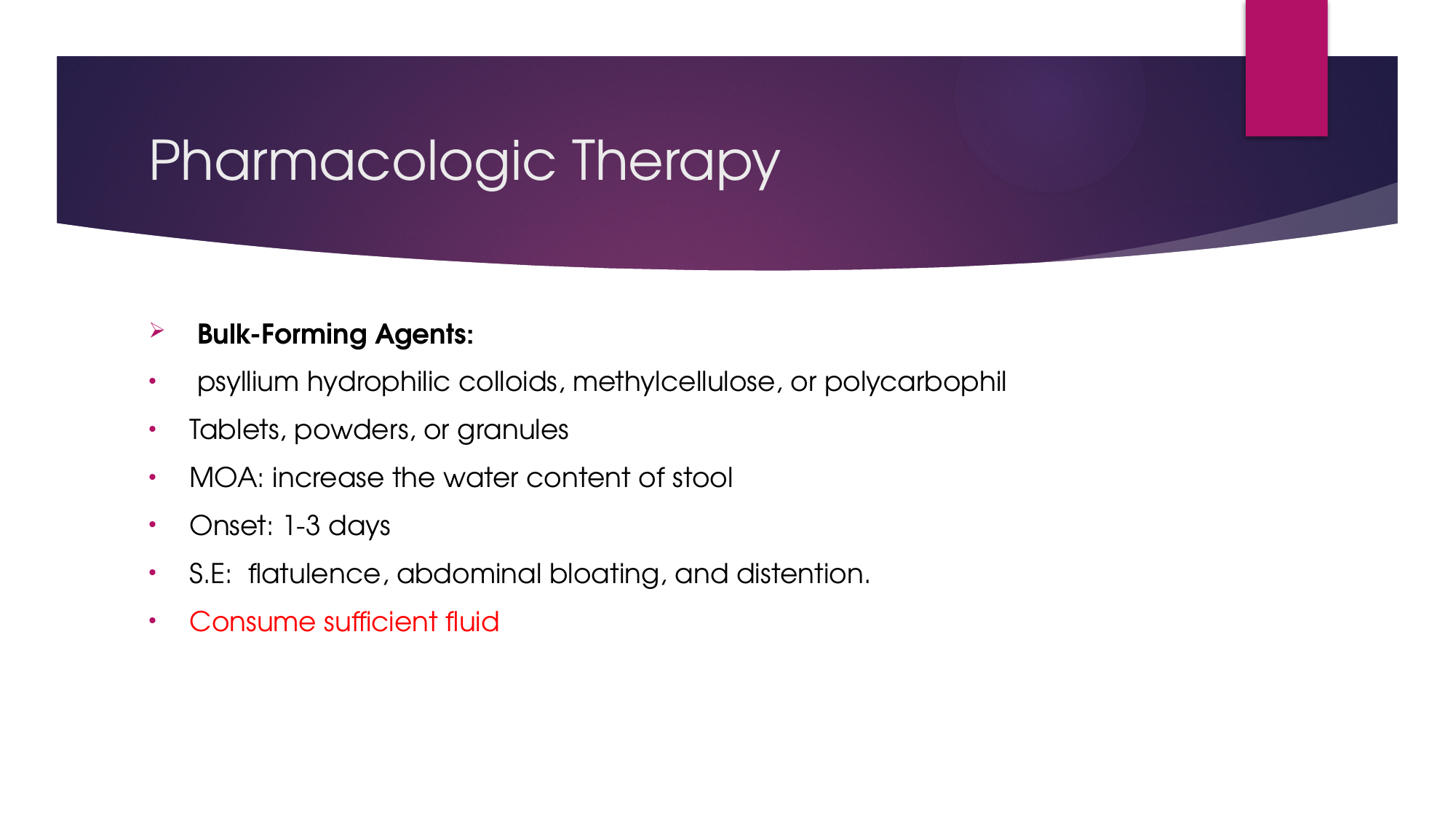

# Pharmacologic Therapy
 Bulk-Forming Agents:
 psyllium hydrophilic colloids, methylcellulose, or polycarbophil
Tablets, powders, or granules
MOA: increase the water content of stool
Onset: 1-3 days
S.E:  flatulence, abdominal bloating, and distention.
Consume sufficient fluid